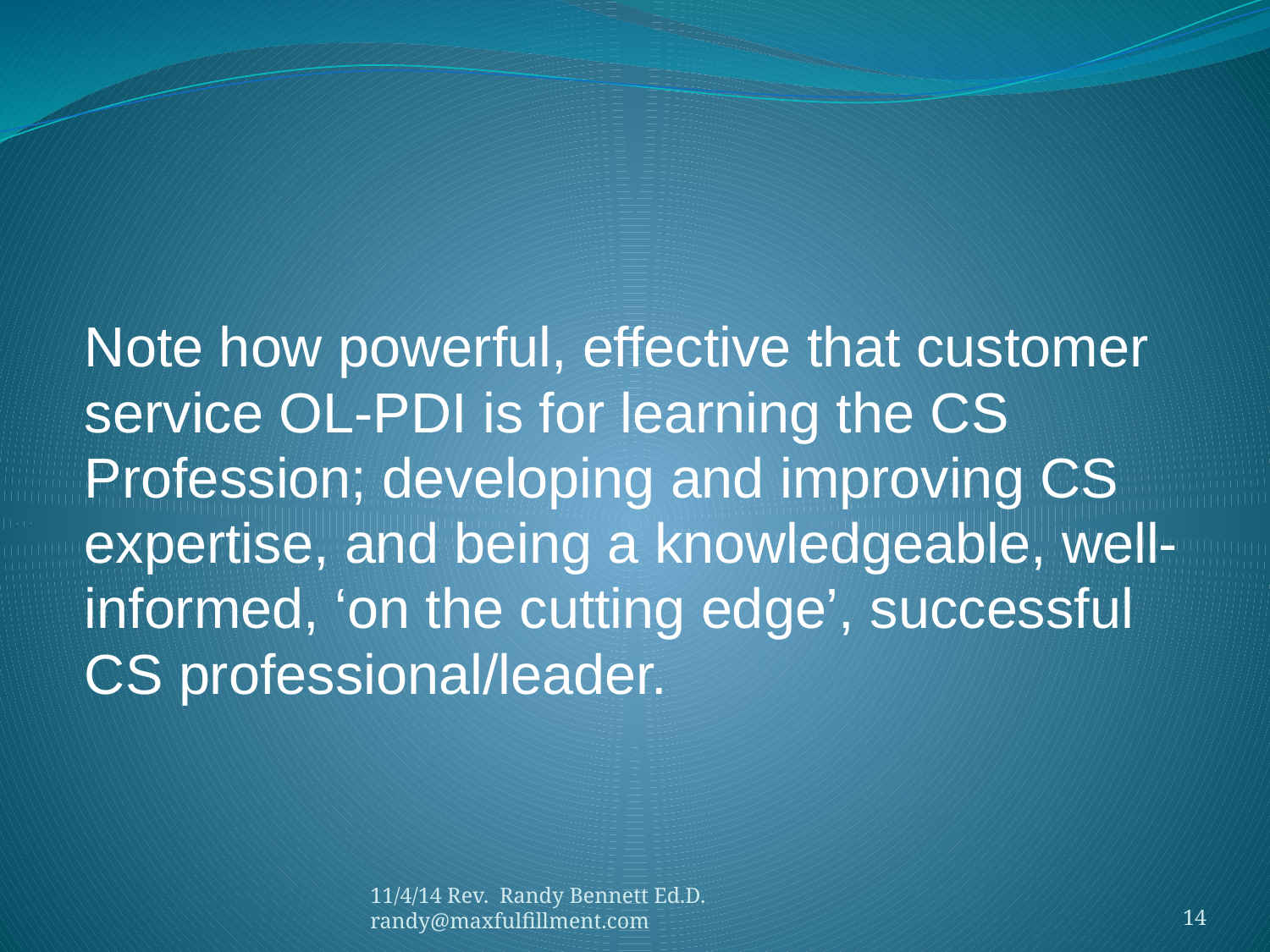

#
Note how powerful, effective that customer
service OL-PDI is for learning the CS
Profession; developing and improving CS
expertise, and being a knowledgeable, well-
informed, ‘on the cutting edge’, successful
CS professional/leader.

11/4/14 Rev.  Randy Bennett Ed.D. randy@maxfulfillment.com
14